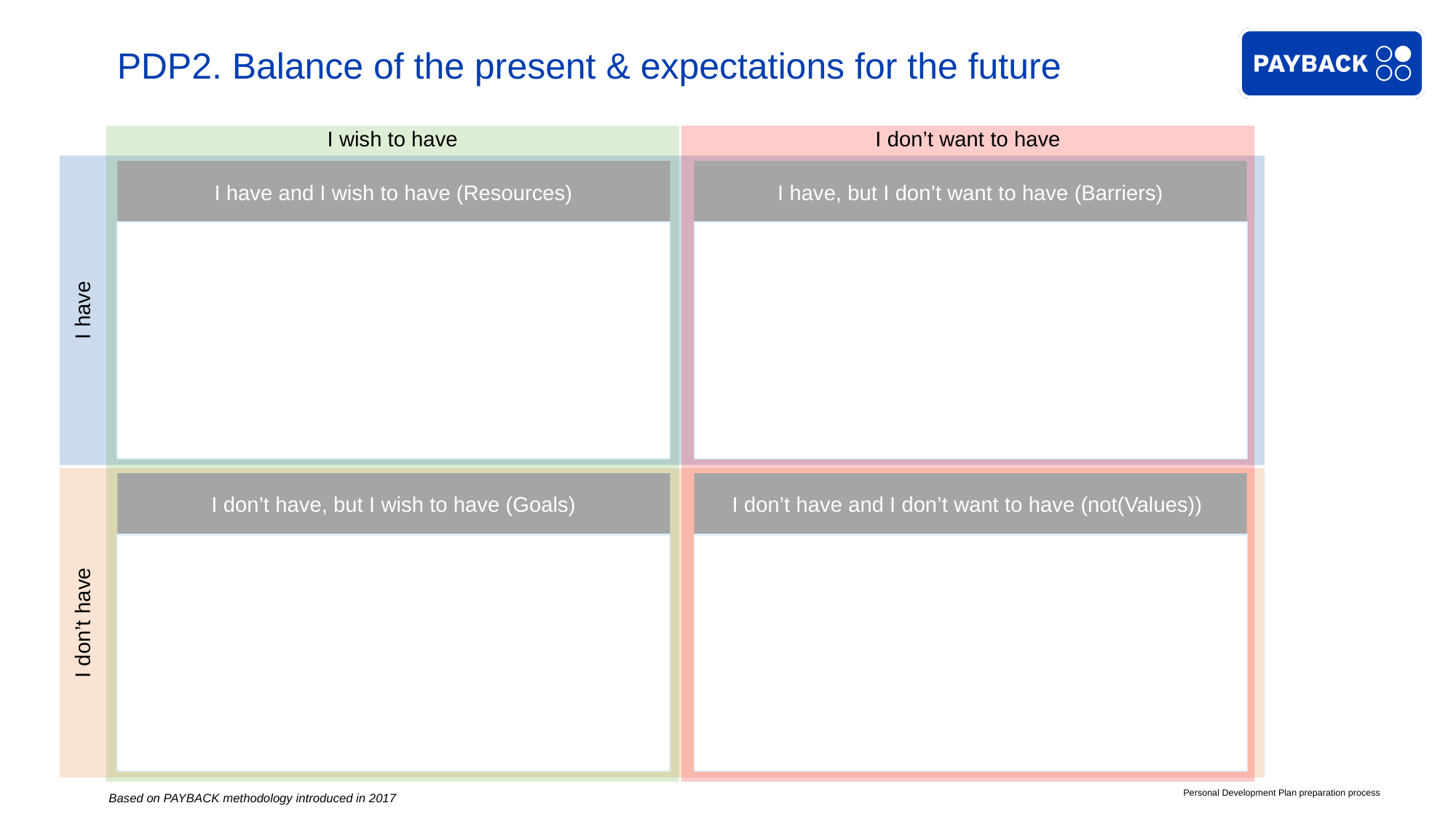

# PDP2. Balance of the present & expectations for the future

I wish to have

I don’t want to have

I have and I wish to have (Resources)

I have, but I don’t want to have (Barriers)

I have

I don’t have, but I wish to have (Goals)

I don’t have and I don’t want to have (not(Values))

I don’t have
Personal Development Plan preparation process
Based on PAYBACK methodology introduced in 2017